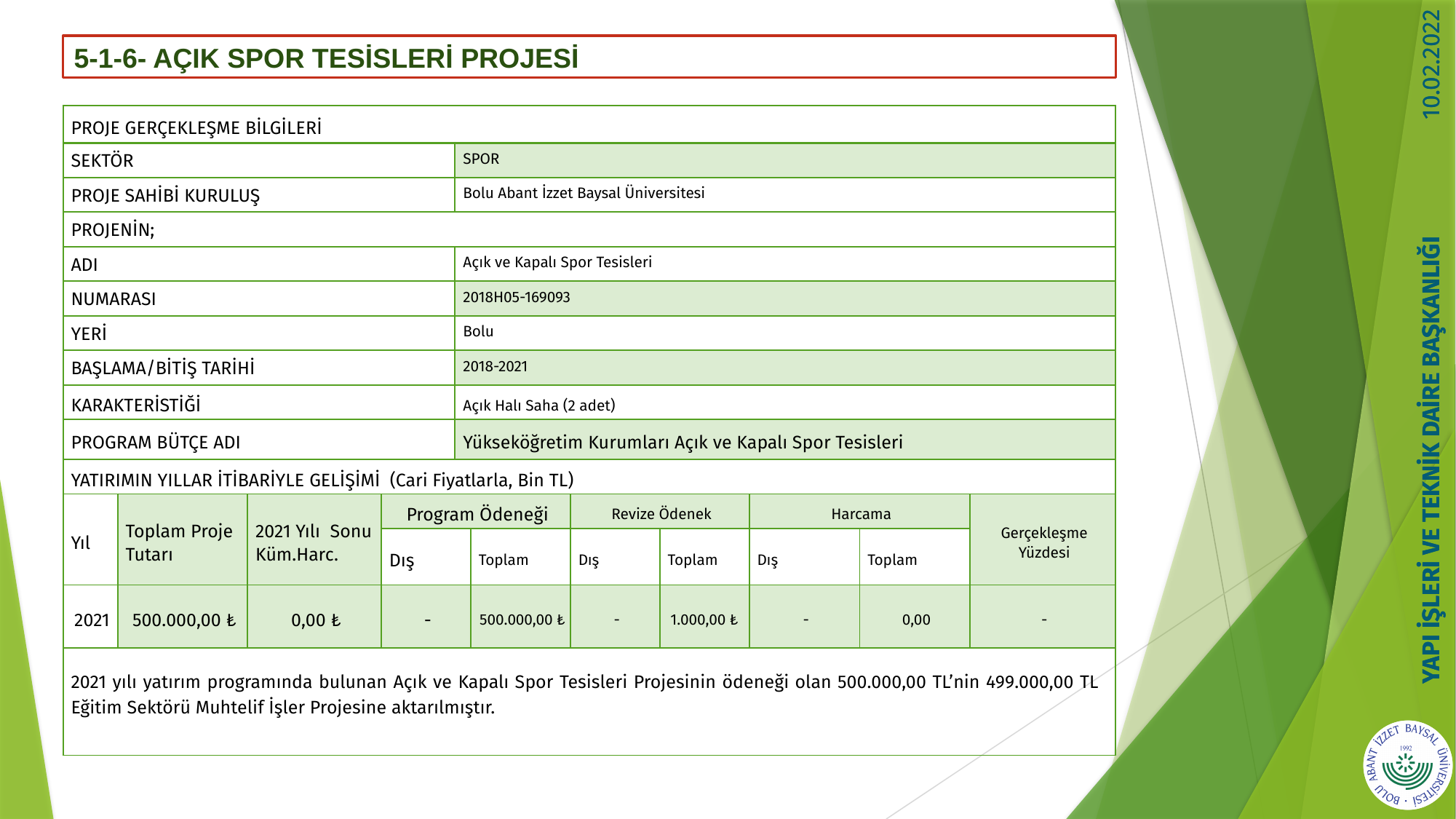

# 5-1-6- AÇIK SPOR TESİSLERİ PROJESİ
| PROJE GERÇEKLEŞME BİLGİLERİ |  |  |  |  |  |  |  |  |  |  |
| --- | --- | --- | --- | --- | --- | --- | --- | --- | --- | --- |
| SEKTÖR |  |  |  | SPOR |  |  |  |  |  |  |
| PROJE SAHİBİ KURULUŞ |  |  |  | Bolu Abant İzzet Baysal Üniversitesi |  |  |  |  |  |  |
| PROJENİN; |  |  |  |  |  |  |  |  |  |  |
| ADI |  |  |  | Açık ve Kapalı Spor Tesisleri |  |  |  |  |  |  |
| NUMARASI |  |  |  | 2018H05-169093 |  |  |  |  |  |  |
| YERİ |  |  |  | Bolu |  |  |  |  |  |  |
| BAŞLAMA/BİTİŞ TARİHİ |  |  |  | 2018-2021 |  |  |  |  |  |  |
| KARAKTERİSTİĞİ |  |  |  | Açık Halı Saha (2 adet) |  |  |  |  |  |  |
| PROGRAM BÜTÇE ADI |  |  |  | Yükseköğretim Kurumları Açık ve Kapalı Spor Tesisleri |  |  |  |  |  |  |
| YATIRIMIN YILLAR İTİBARİYLE GELİŞİMİ (Cari Fiyatlarla, Bin TL) |  |  |  |  |  |  |  |  |  |  |
| Yıl | Toplam Proje Tutarı | 2021 Yılı Sonu Küm.Harc. | Program Ödeneği |  |  | Revize Ödenek |  | Harcama |  | Gerçekleşme Yüzdesi |
|  |  |  | Dış |  | Toplam | Dış | Toplam | Dış | Toplam |  |
| 2021 | 500.000,00 ₺ | 0,00 ₺ | - |  | 500.000,00 ₺ | - | 1.000,00 ₺ | - | 0,00 | - |
| 2021 yılı yatırım programında bulunan Açık ve Kapalı Spor Tesisleri Projesinin ödeneği olan 500.000,00 TL’nin 499.000,00 TL Eğitim Sektörü Muhtelif İşler Projesine aktarılmıştır. |  |  |  |  |  |  |  |  |  |  |